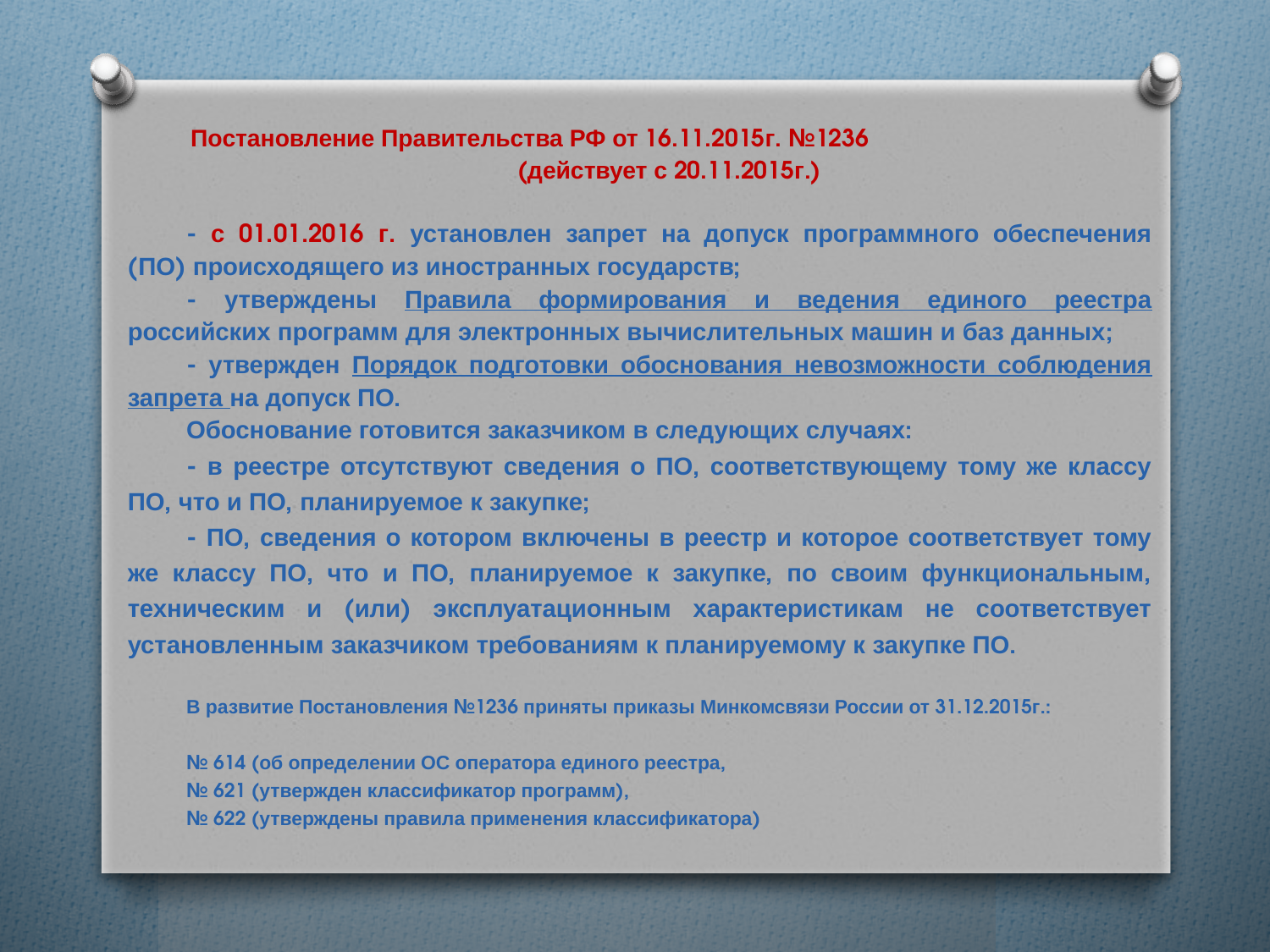

Постановление Правительства РФ от 16.11.2015г. №1236
(действует с 20.11.2015г.)

- с 01.01.2016 г. установлен запрет на допуск программного обеспечения (ПО) происходящего из иностранных государств;
- утверждены Правила формирования и ведения единого реестра российских программ для электронных вычислительных машин и баз данных;
- утвержден Порядок подготовки обоснования невозможности соблюдения запрета на допуск ПО.
Обоснование готовится заказчиком в следующих случаях:
- в реестре отсутствуют сведения о ПО, соответствующему тому же классу ПО, что и ПО, планируемое к закупке;
- ПО, сведения о котором включены в реестр и которое соответствует тому же классу ПО, что и ПО, планируемое к закупке, по своим функциональным, техническим и (или) эксплуатационным характеристикам не соответствует установленным заказчиком требованиям к планируемому к закупке ПО.

В развитие Постановления №1236 приняты приказы Минкомсвязи России от 31.12.2015г.:

№ 614 (об определении ОС оператора единого реестра,
№ 621 (утвержден классификатор программ),
№ 622 (утверждены правила применения классификатора)